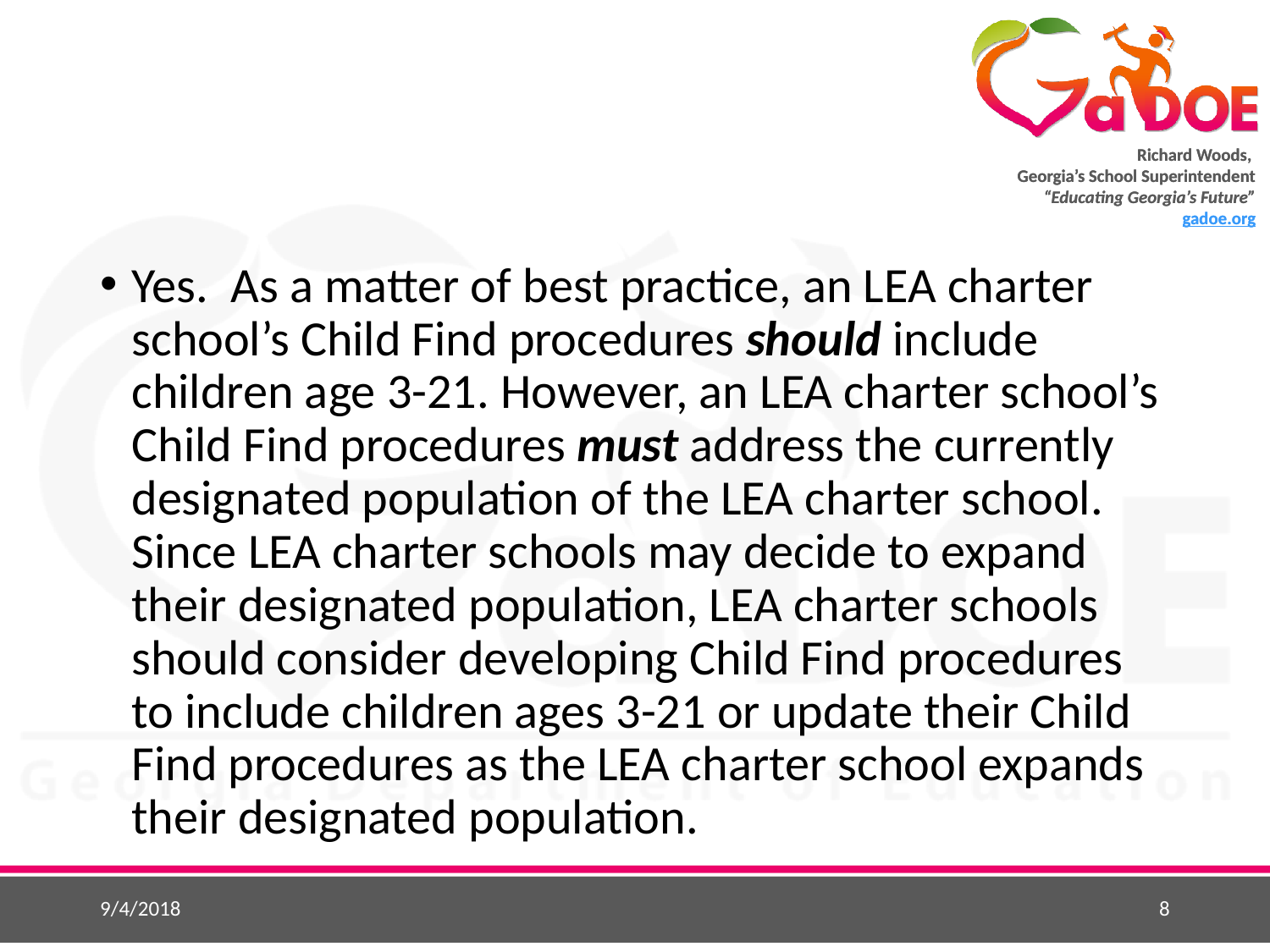

#
Yes.  As a matter of best practice, an LEA charter school’s Child Find procedures should include children age 3-21. However, an LEA charter school’s Child Find procedures must address the currently designated population of the LEA charter school.  Since LEA charter schools may decide to expand their designated population, LEA charter schools should consider developing Child Find procedures to include children ages 3-21 or update their Child Find procedures as the LEA charter school expands their designated population.

9/4/2018
8